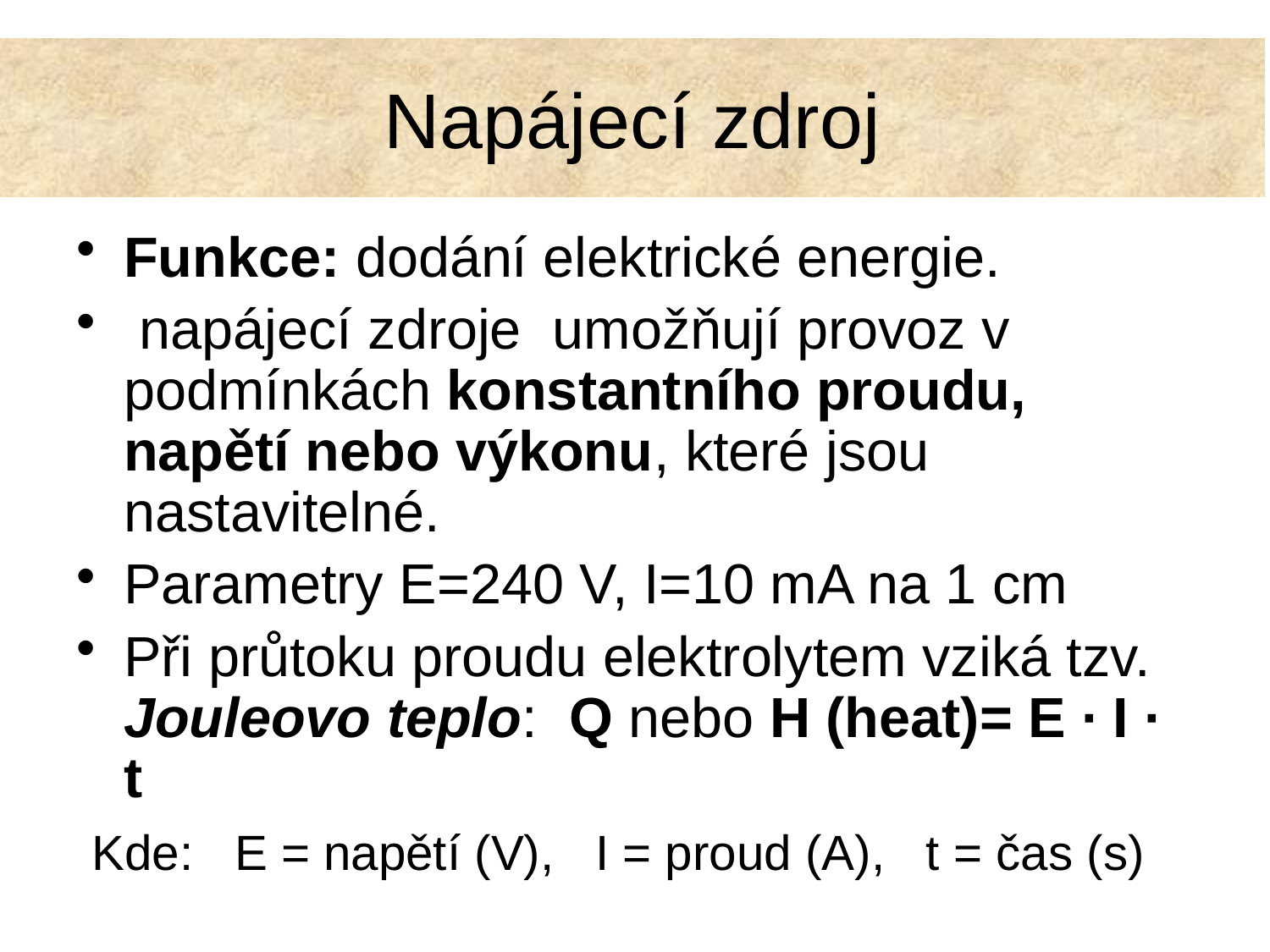

# Napájecí zdroj
Funkce: dodání elektrické energie.
 napájecí zdroje  umožňují provoz v podmínkách konstantního proudu, napětí nebo výkonu, které jsou nastavitelné.
Parametry E=240 V, I=10 mA na 1 cm
Při průtoku proudu elektrolytem vziká tzv. Jouleovo teplo:  Q nebo H (heat)= E ∙ I ∙ t
 Kde:   E = napětí (V),   I = proud (A),   t = čas (s)